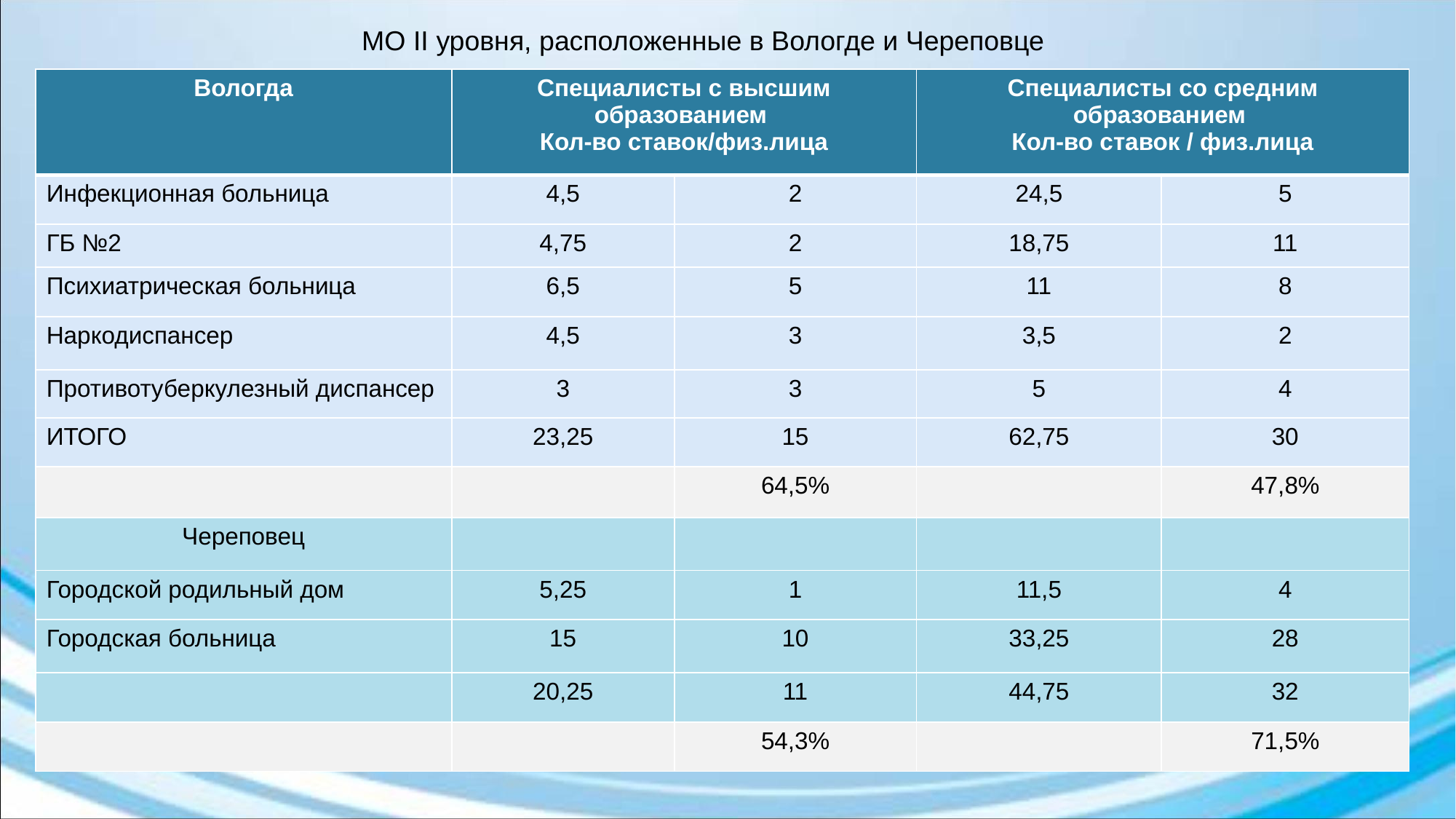

МО II уровня, расположенные в Вологде и Череповце
| Вологда | Специалисты с высшим образованием Кол-во ставок/физ.лица |  | Специалисты со средним образованием Кол-во ставок / физ.лица |  |
| --- | --- | --- | --- | --- |
| Инфекционная больница | 4,5 | 2 | 24,5 | 5 |
| ГБ №2 | 4,75 | 2 | 18,75 | 11 |
| Психиатрическая больница | 6,5 | 5 | 11 | 8 |
| Наркодиспансер | 4,5 | 3 | 3,5 | 2 |
| Противотуберкулезный диспансер | 3 | 3 | 5 | 4 |
| ИТОГО | 23,25 | 15 | 62,75 | 30 |
|  |  | 64,5% |  | 47,8% |
| Череповец |  |  |  |  |
| Городской родильный дом | 5,25 | 1 | 11,5 | 4 |
| Городская больница | 15 | 10 | 33,25 | 28 |
|  | 20,25 | 11 | 44,75 | 32 |
|  |  | 54,3% |  | 71,5% |